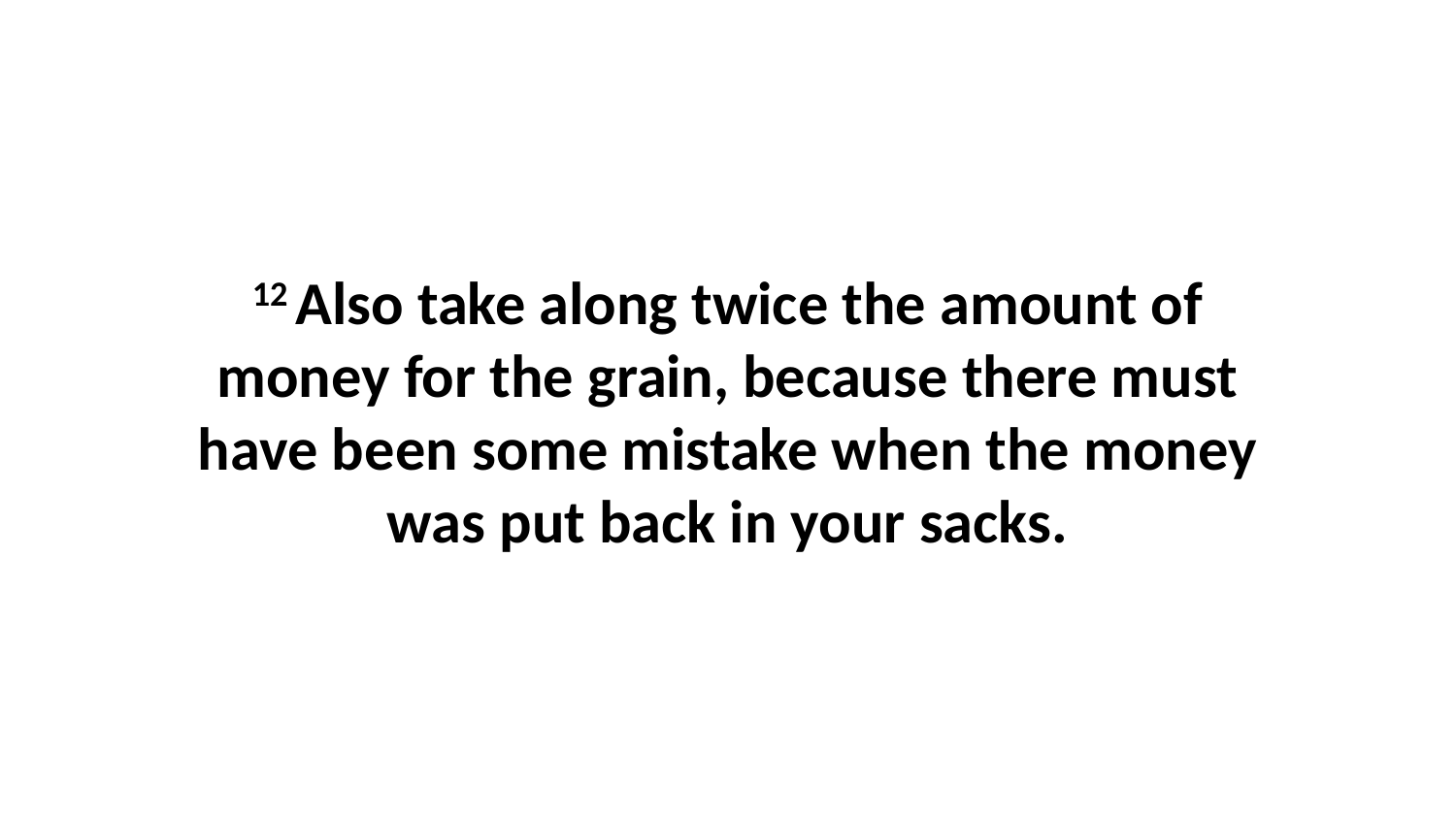

12 Also take along twice the amount of money for the grain, because there must have been some mistake when the money was put back in your sacks.